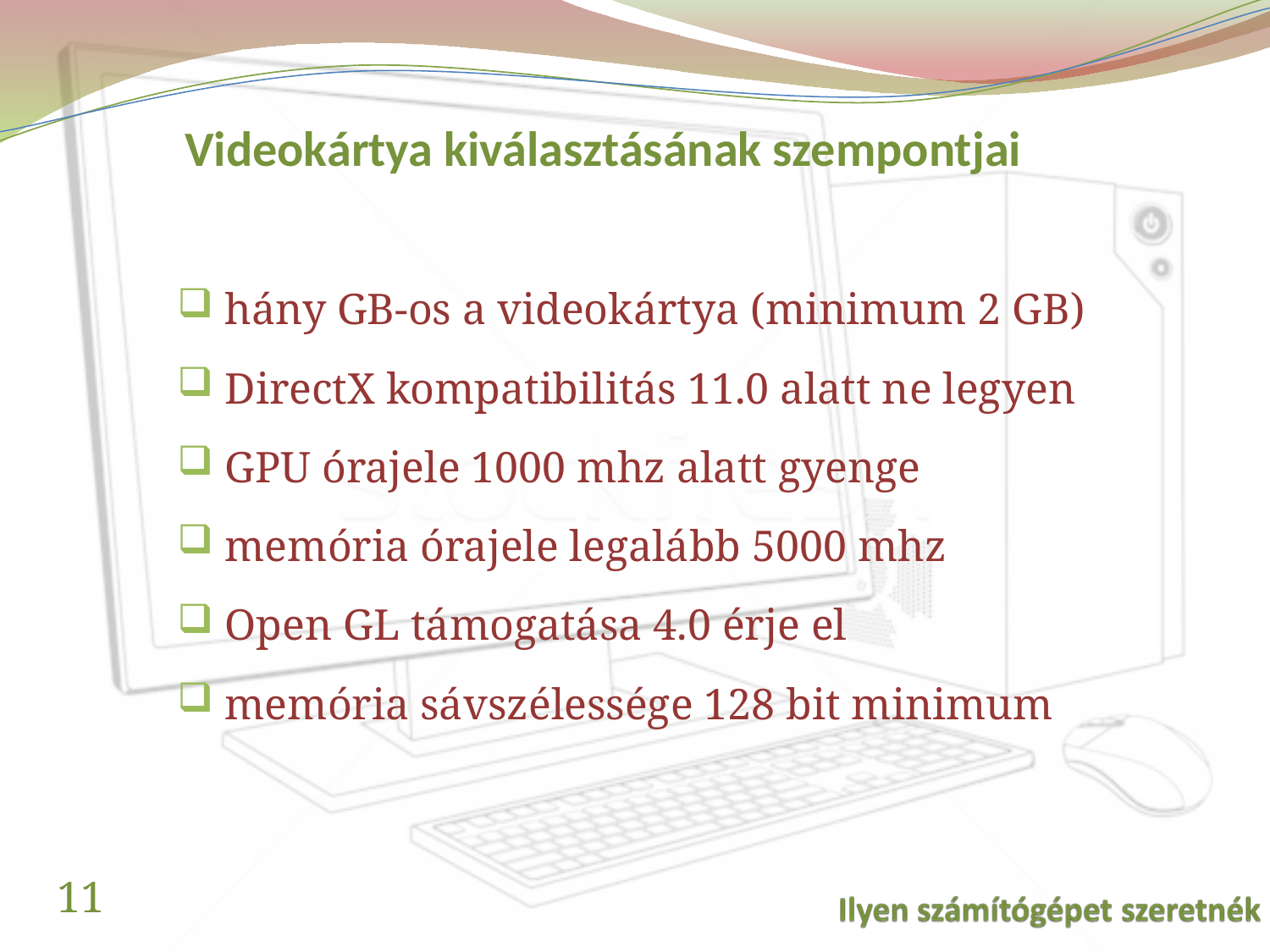

# Videokártya kiválasztásának szempontjai
hány GB-os a videokártya (minimum 2 GB)
DirectX kompatibilitás 11.0 alatt ne legyen
GPU órajele 1000 mhz alatt gyenge
memória órajele legalább 5000 mhz
Open GL támogatása 4.0 érje el
memória sávszélessége 128 bit minimum